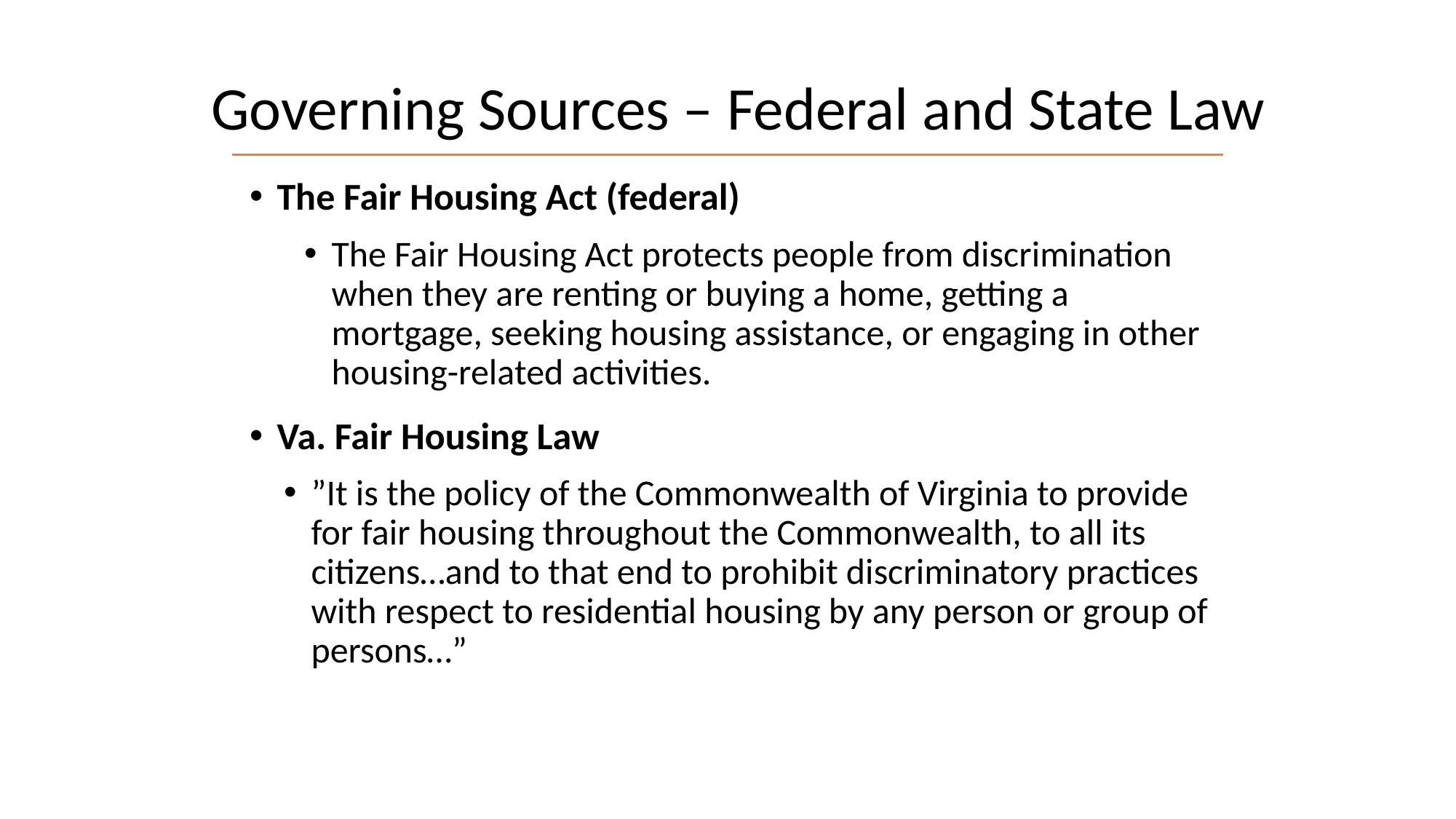

# Governing Sources – Federal and State Law
The Fair Housing Act (federal)
The Fair Housing Act protects people from discrimination when they are renting or buying a home, getting a mortgage, seeking housing assistance, or engaging in other housing-related activities.
Va. Fair Housing Law
”It is the policy of the Commonwealth of Virginia to provide for fair housing throughout the Commonwealth, to all its citizens…and to that end to prohibit discriminatory practices with respect to residential housing by any person or group of persons…”